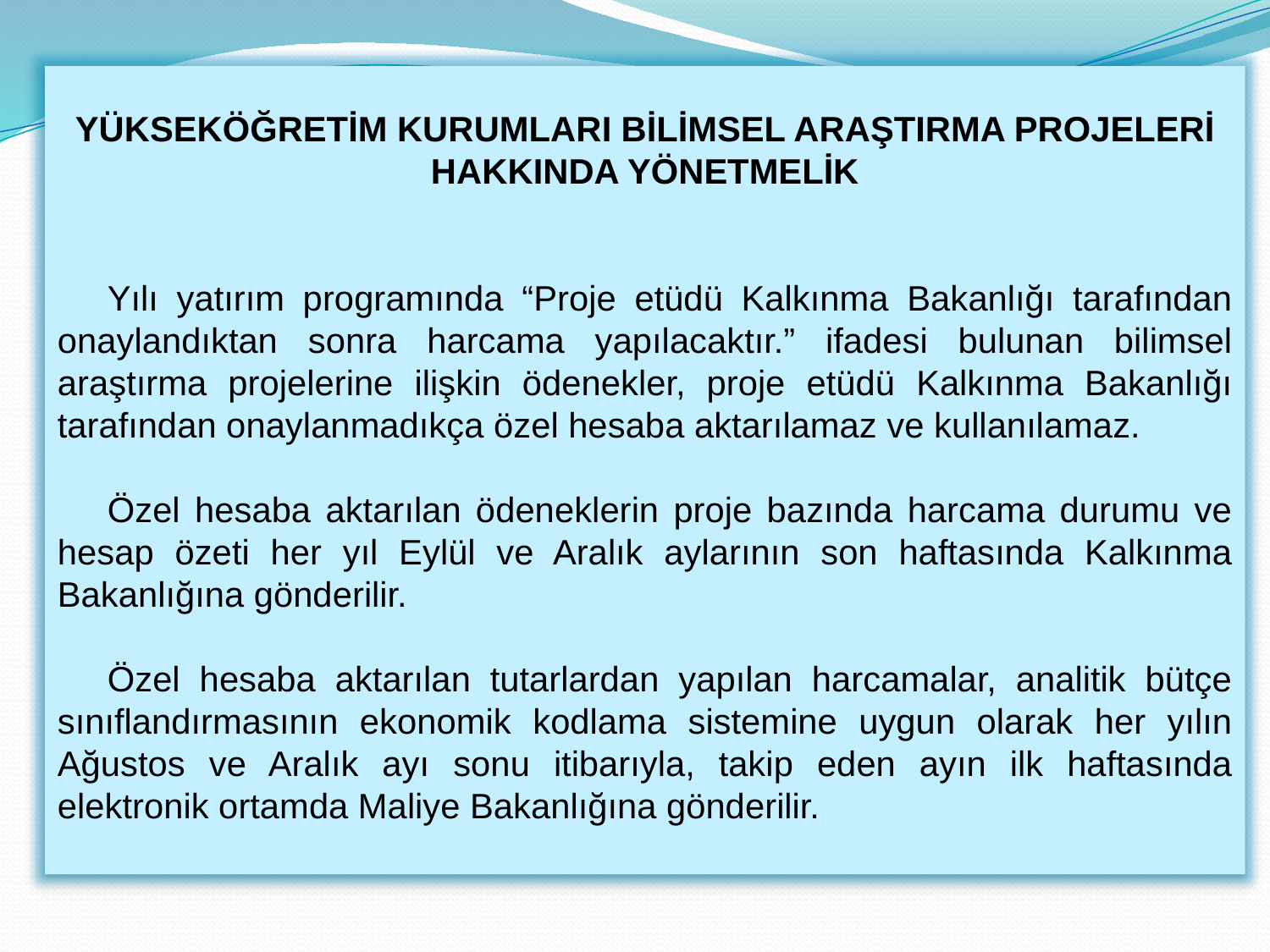

YÜKSEKÖĞRETİM KURUMLARI BİLİMSEL ARAŞTIRMA PROJELERİ HAKKINDA YÖNETMELİK

Yılı yatırım programında “Proje etüdü Kalkınma Bakanlığı tarafından onaylandıktan sonra harcama yapılacaktır.” ifadesi bulunan bilimsel araştırma projelerine ilişkin ödenekler, proje etüdü Kalkınma Bakanlığı tarafından onaylanmadıkça özel hesaba aktarılamaz ve kullanılamaz.

Özel hesaba aktarılan ödeneklerin proje bazında harcama durumu ve hesap özeti her yıl Eylül ve Aralık aylarının son haftasında Kalkınma Bakanlığına gönderilir.

Özel hesaba aktarılan tutarlardan yapılan harcamalar, analitik bütçe sınıflandırmasının ekonomik kodlama sistemine uygun olarak her yılın Ağustos ve Aralık ayı sonu itibarıyla, takip eden ayın ilk haftasında elektronik ortamda Maliye Bakanlığına gönderilir.